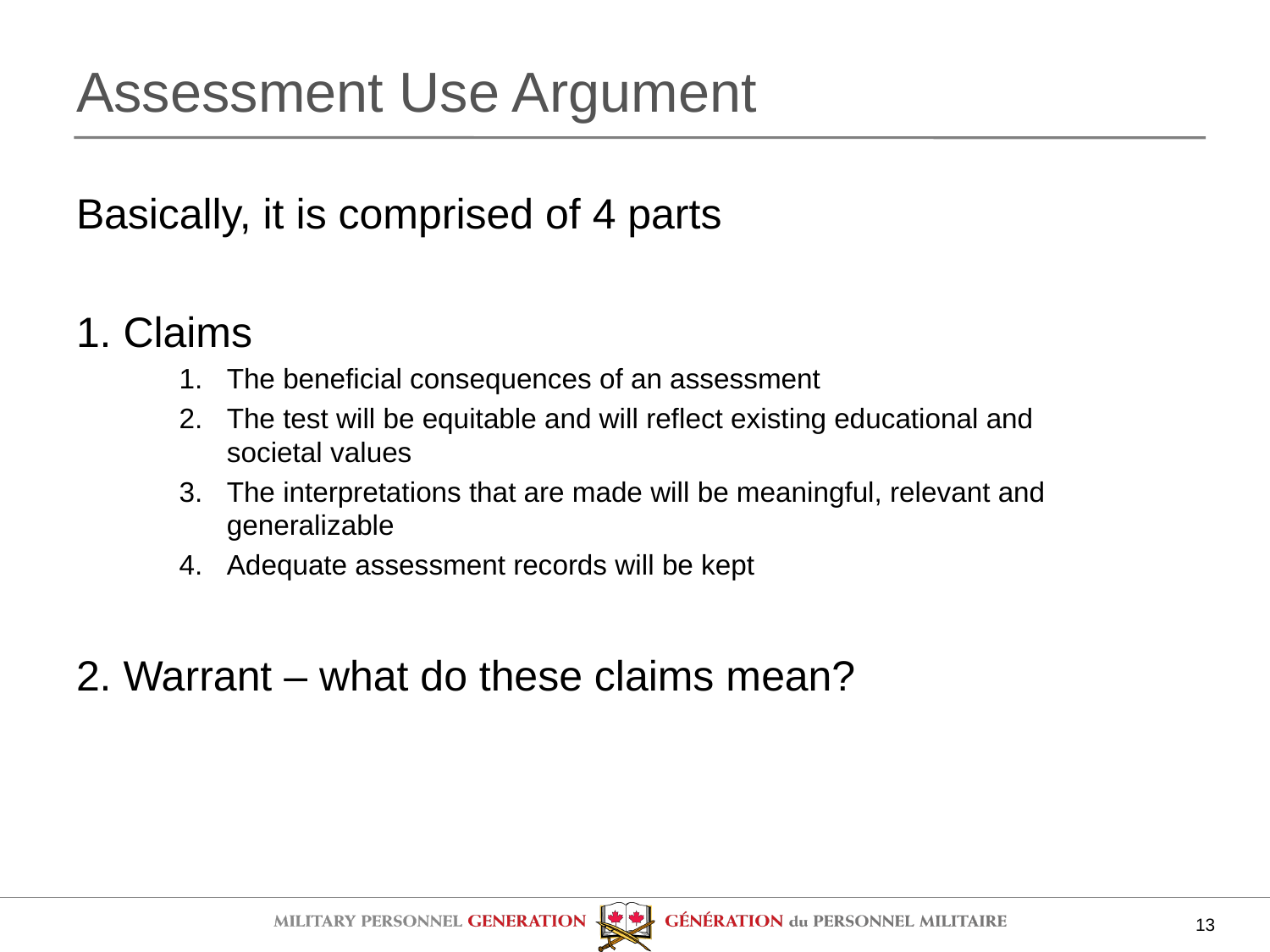

# Assessment Use Argument
Basically, it is comprised of 4 parts

1. Claims
The beneficial consequences of an assessment
The test will be equitable and will reflect existing educational and societal values
The interpretations that are made will be meaningful, relevant and generalizable
Adequate assessment records will be kept

2. Warrant – what do these claims mean?
13